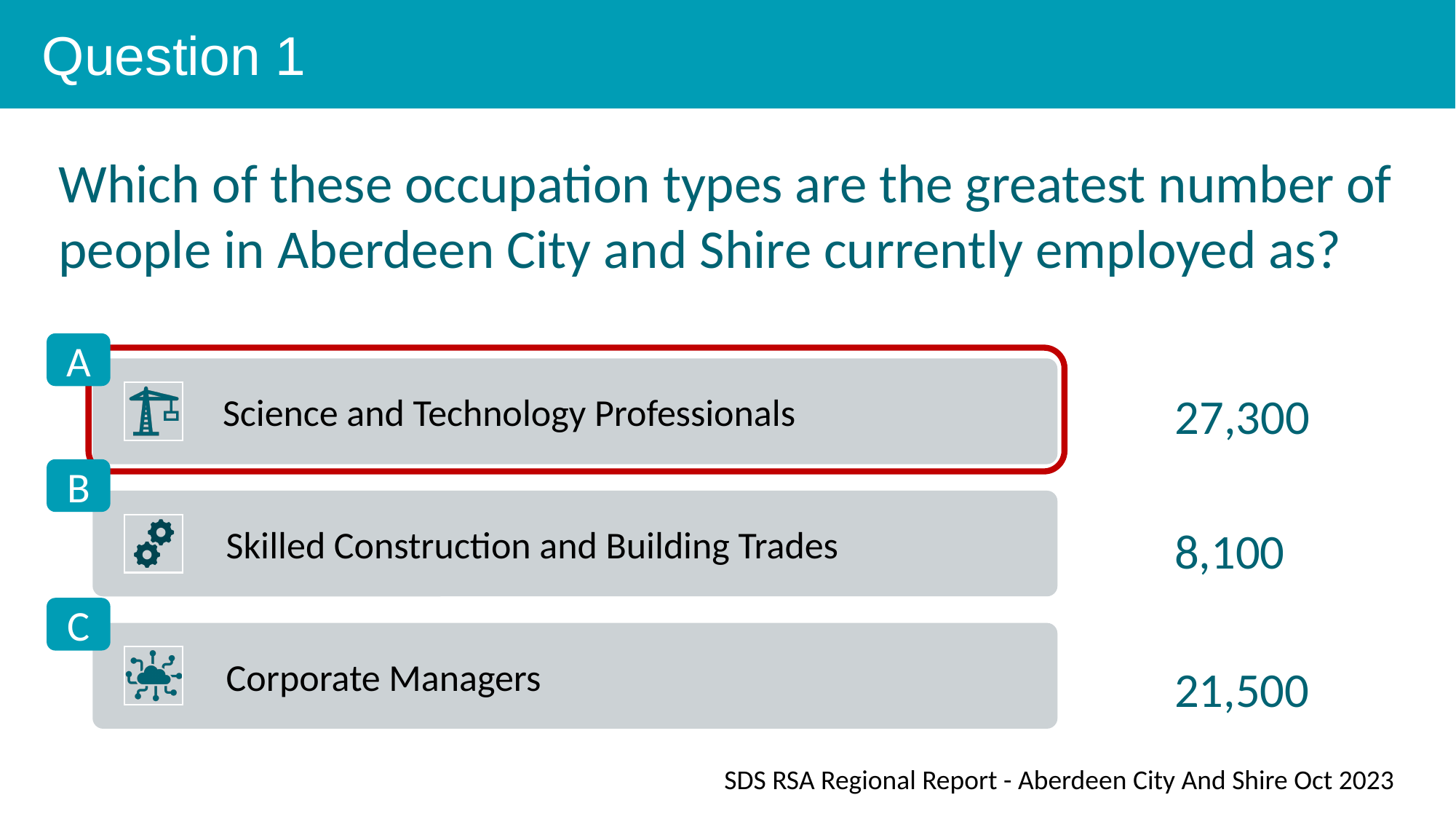

Question 1
Which of these occupation types are the greatest number of people in Aberdeen City and Shire currently employed as?
A

27,300
       Science and Technology Professionals
Skilled Construction and Building Trades
Corporate Managers
B
8,100
C
21,500
SDS RSA Regional Report - Aberdeen City And Shire Oct 2023